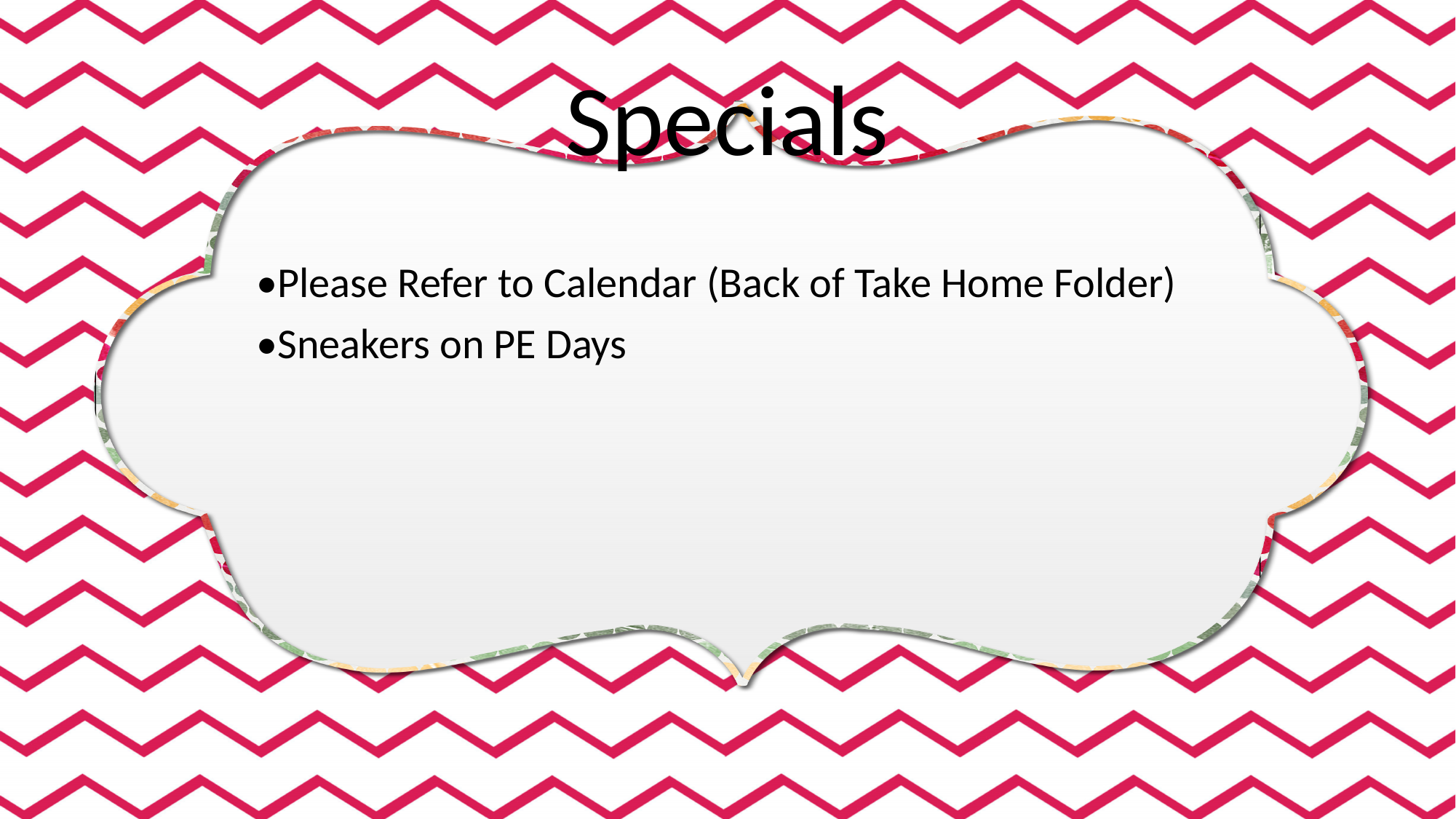

# Specials
•Please Refer to Calendar (Back of Take Home Folder)
•Sneakers on PE Days